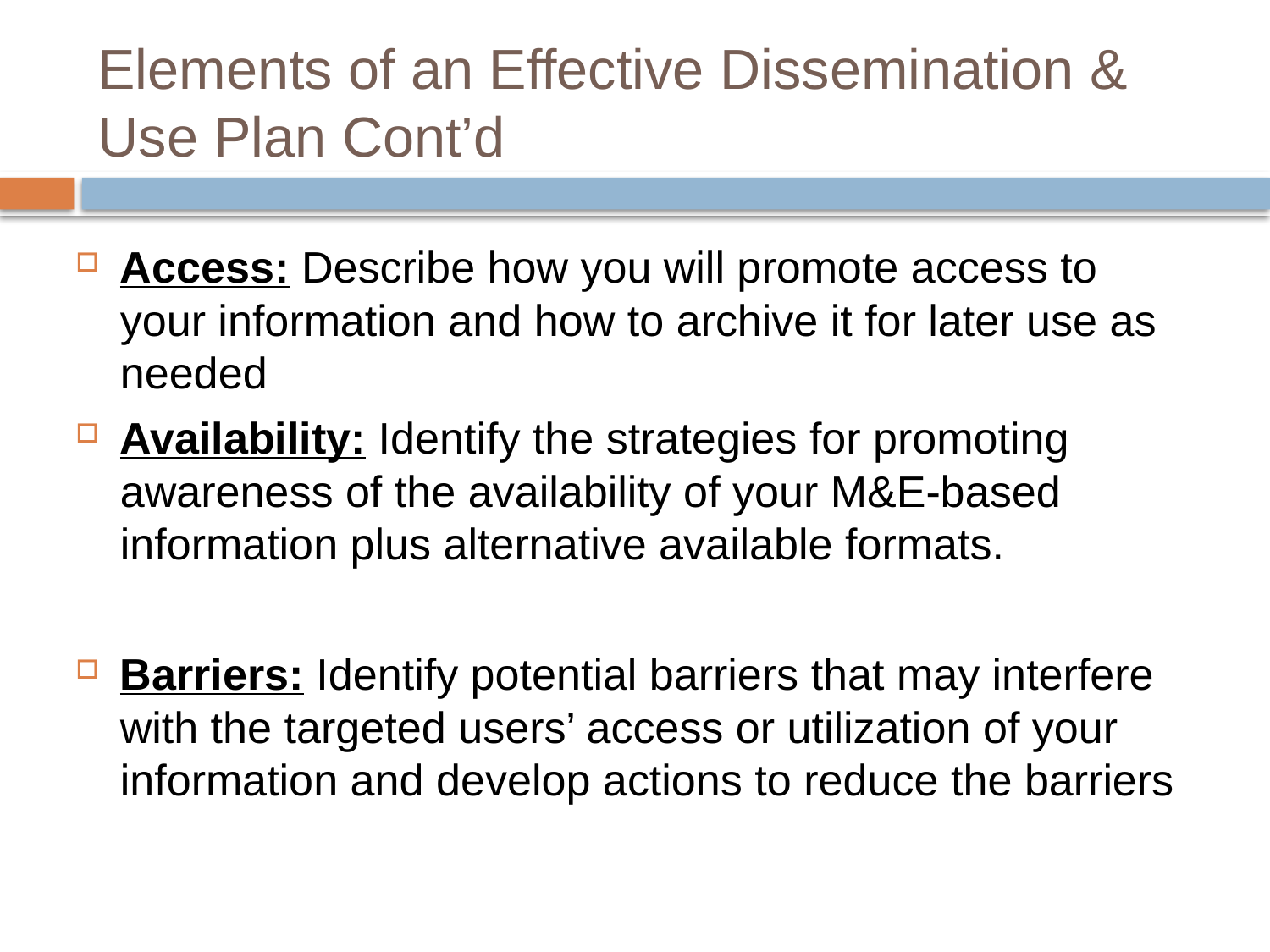

# Elements of an Effective Dissemination & Use Plan Cont’d
Access: Describe how you will promote access to your information and how to archive it for later use as needed
Availability: Identify the strategies for promoting awareness of the availability of your M&E-based information plus alternative available formats.

Barriers: Identify potential barriers that may interfere with the targeted users’ access or utilization of your information and develop actions to reduce the barriers